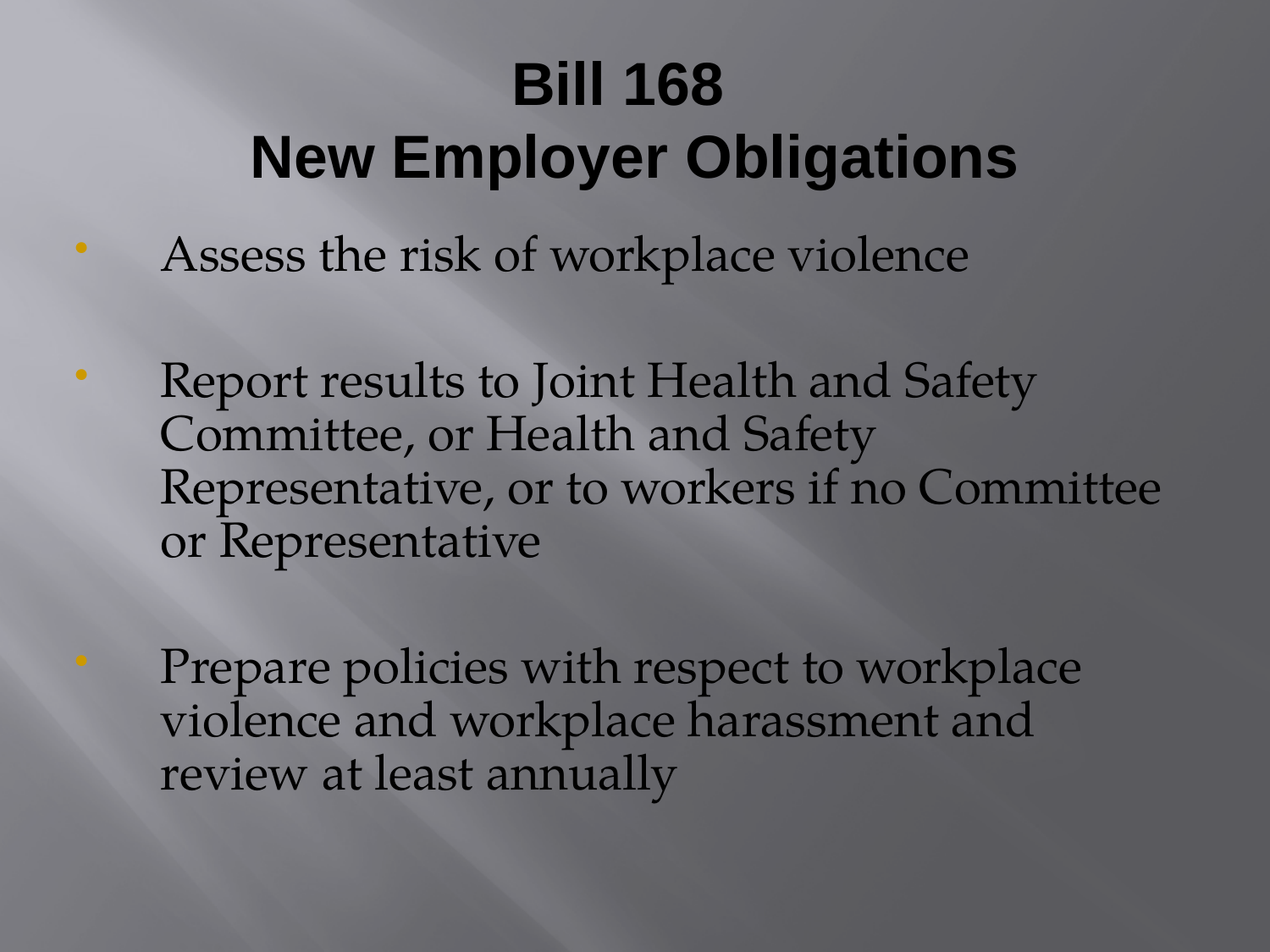

# Bill 168 New Employer Obligations
Assess the risk of workplace violence

Report results to Joint Health and Safety Committee, or Health and Safety Representative, or to workers if no Committee or Representative

Prepare policies with respect to workplace violence and workplace harassment and review at least annually